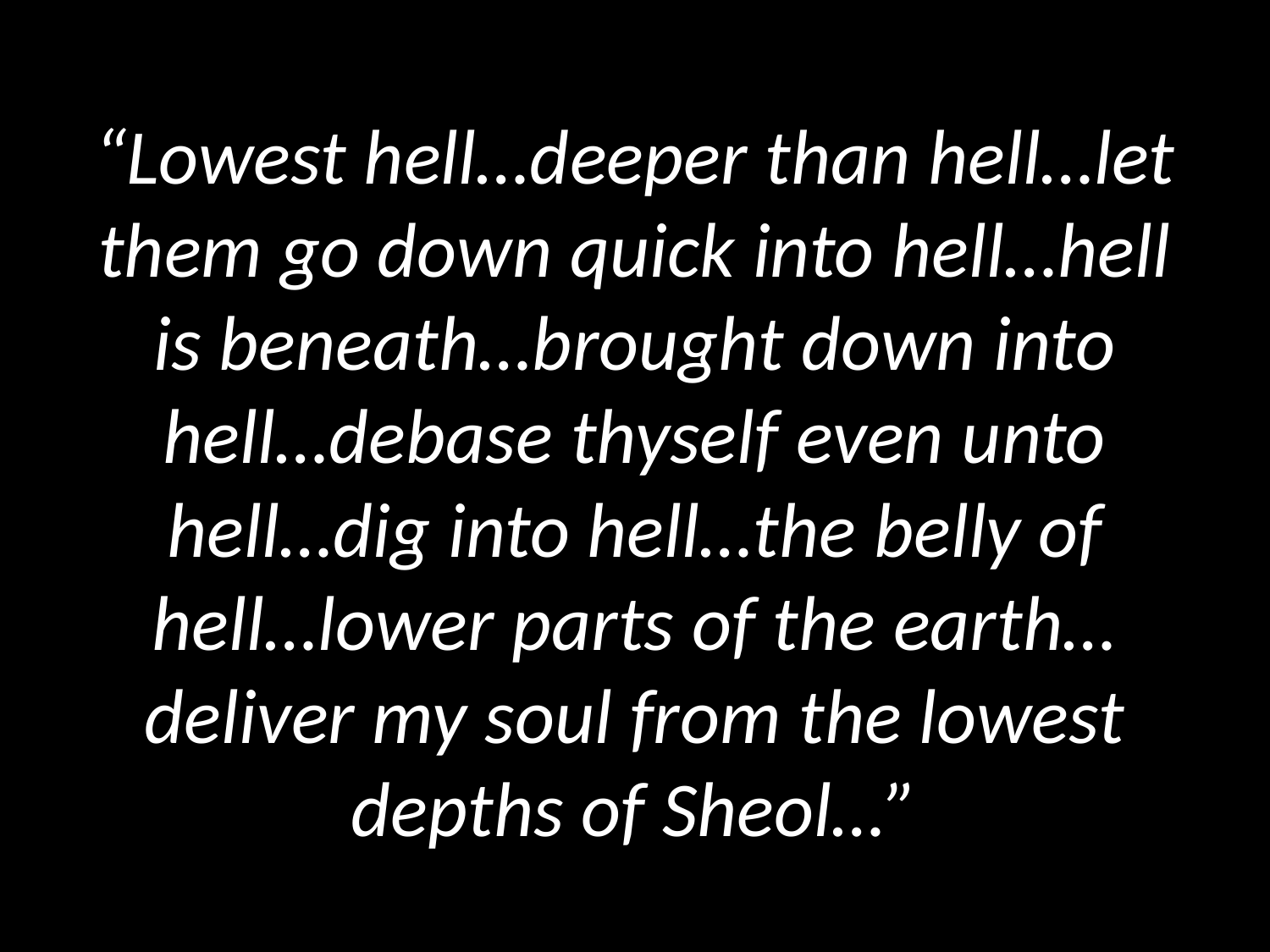

# “Lowest hell…deeper than hell…let them go down quick into hell…hell is beneath…brought down into hell…debase thyself even unto hell…dig into hell…the belly of hell…lower parts of the earth…deliver my soul from the lowest depths of Sheol…”